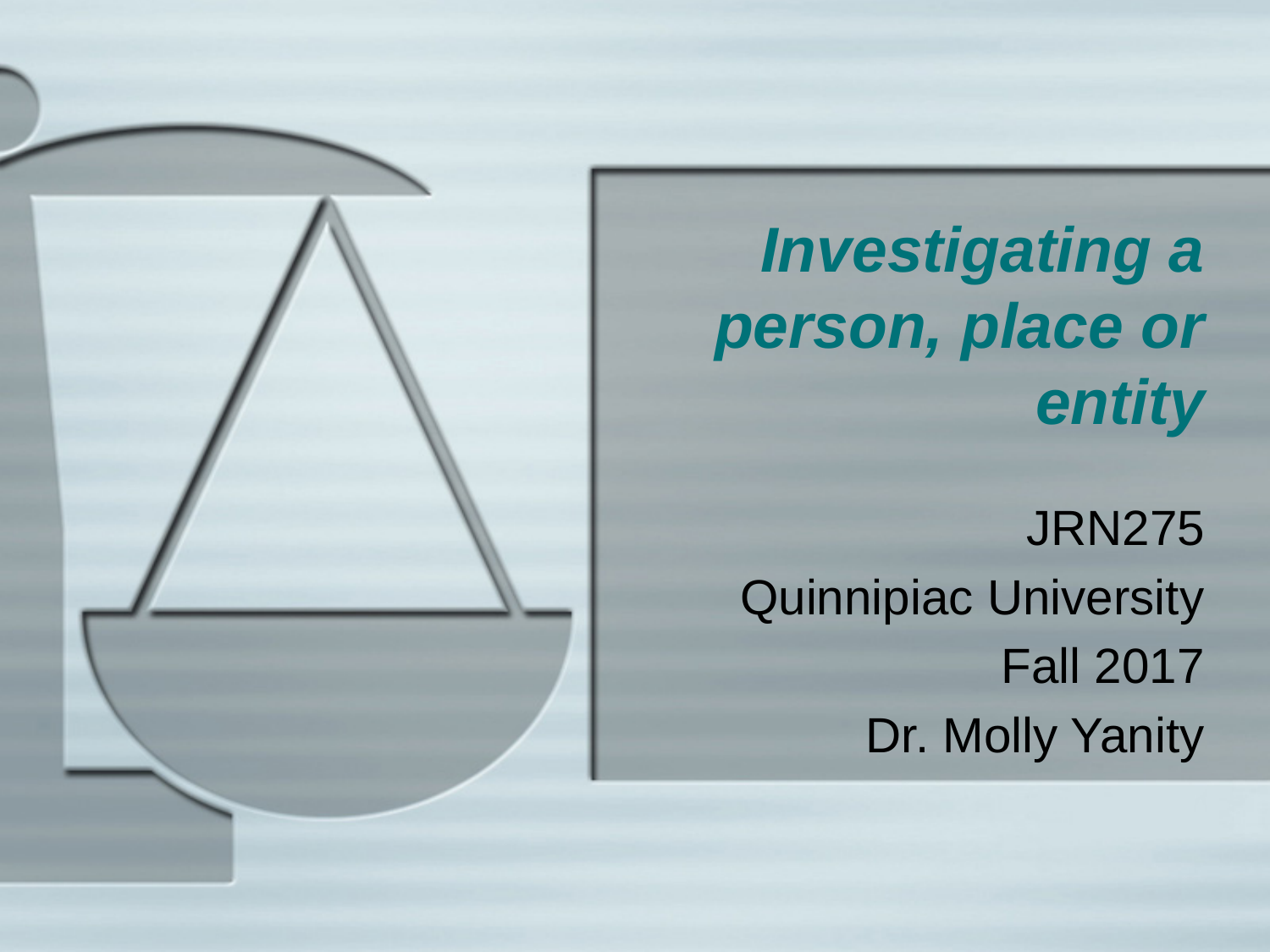

# Investigating a person, place or entity
JRN275
Quinnipiac University
Fall 2017
Dr. Molly Yanity